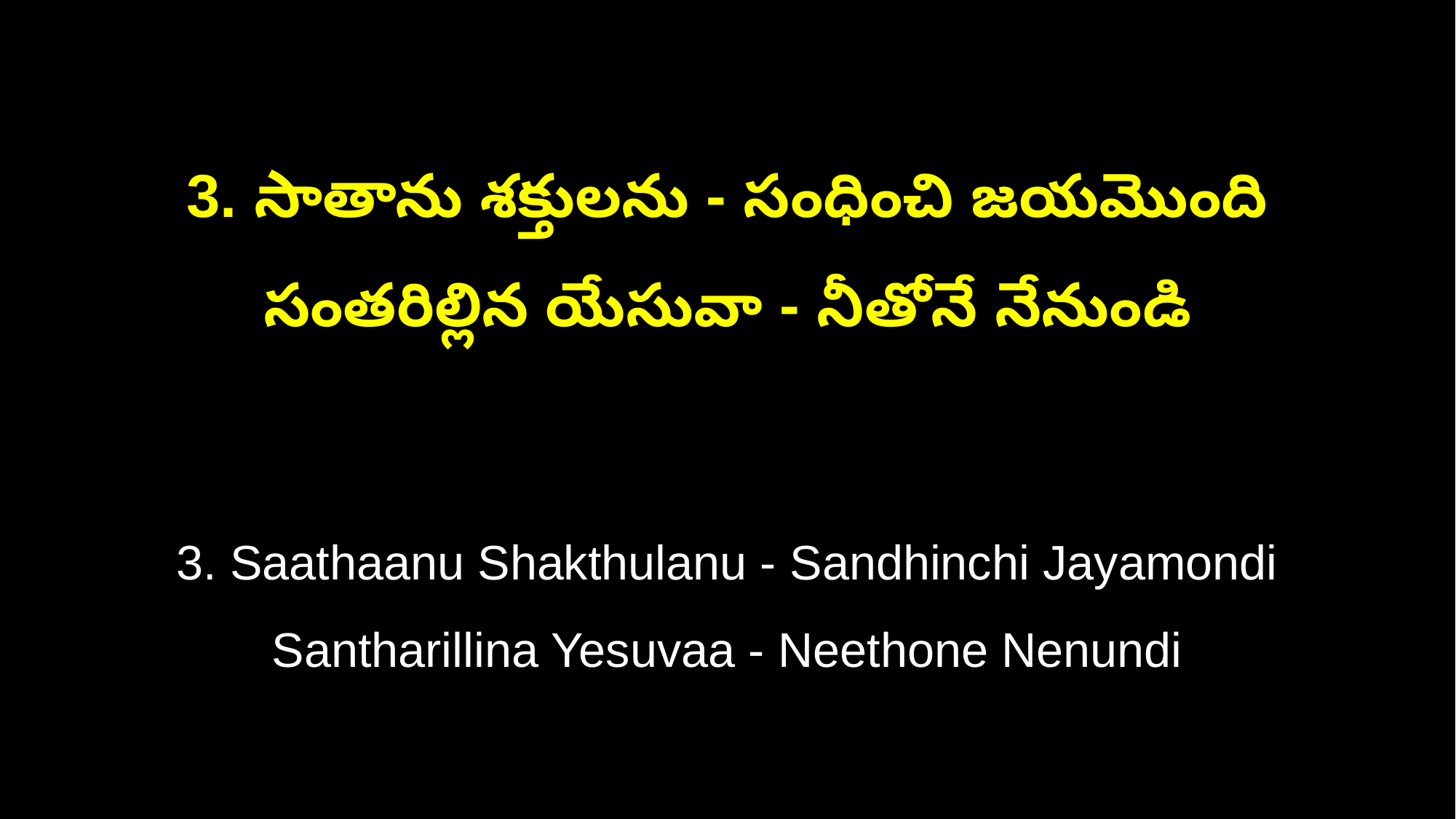

3. సాతాను శక్తులను - సంధించి జయమొంది
సంతరిల్లిన యేసువా - నీతోనే నేనుండి
3. Saathaanu Shakthulanu - Sandhinchi Jayamondi
Santharillina Yesuvaa - Neethone Nenundi